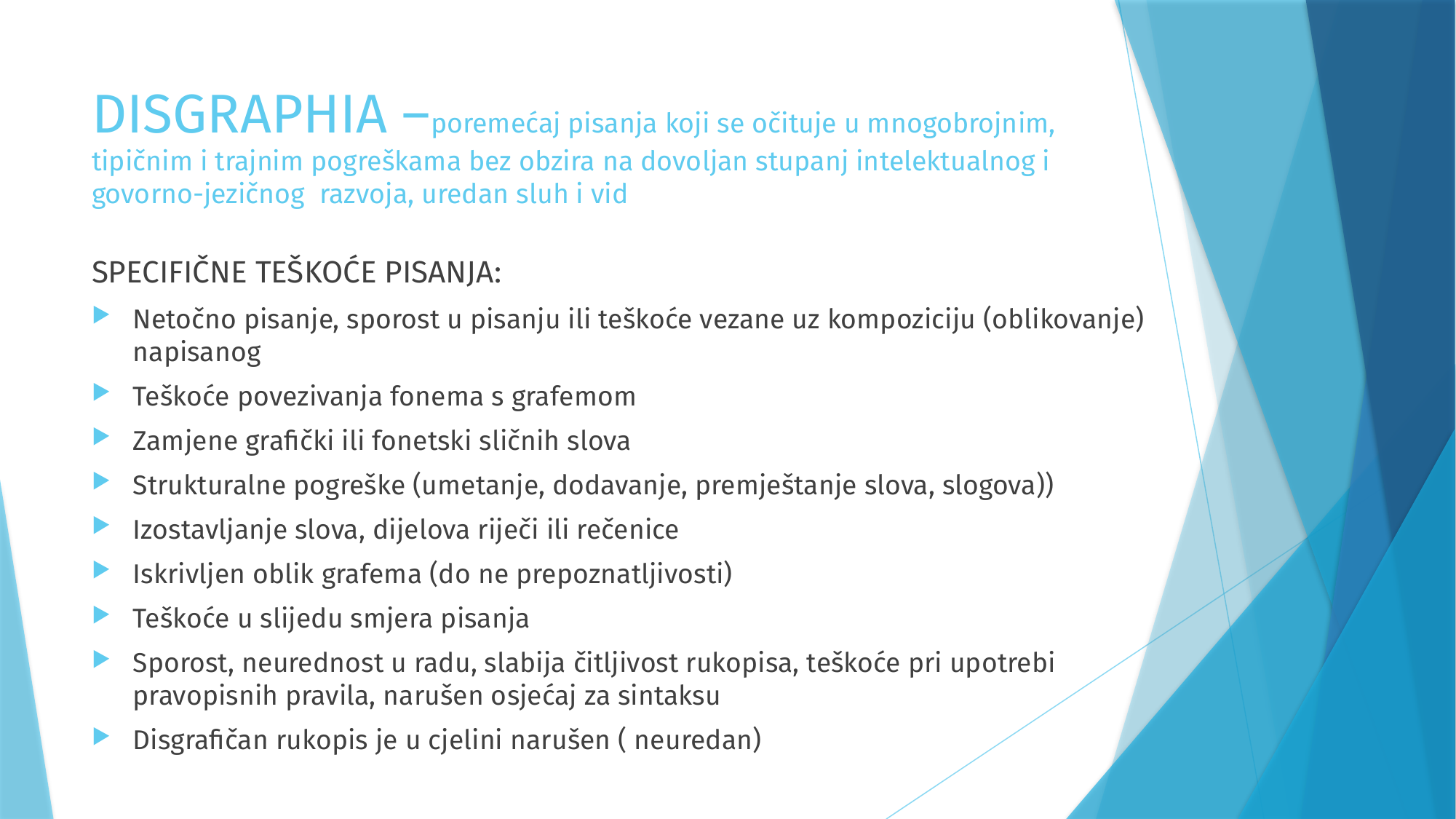

# DISGRAPHIA –poremećaj pisanja koji se očituje u mnogobrojnim, tipičnim i trajnim pogreškama bez obzira na dovoljan stupanj intelektualnog i govorno-jezičnog  razvoja, uredan sluh i vid
SPECIFIČNE TEŠKOĆE PISANJA:
Netočno pisanje, sporost u pisanju ili teškoće vezane uz kompoziciju (oblikovanje) napisanog
Teškoće povezivanja fonema s grafemom
Zamjene grafički ili fonetski sličnih slova
Strukturalne pogreške (umetanje, dodavanje, premještanje slova, slogova))
Izostavljanje slova, dijelova riječi ili rečenice
Iskrivljen oblik grafema (do ne prepoznatljivosti)
Teškoće u slijedu smjera pisanja
Sporost, neurednost u radu, slabija čitljivost rukopisa, teškoće pri upotrebi pravopisnih pravila, narušen osjećaj za sintaksu
Disgrafičan rukopis je u cjelini narušen ( neuredan)